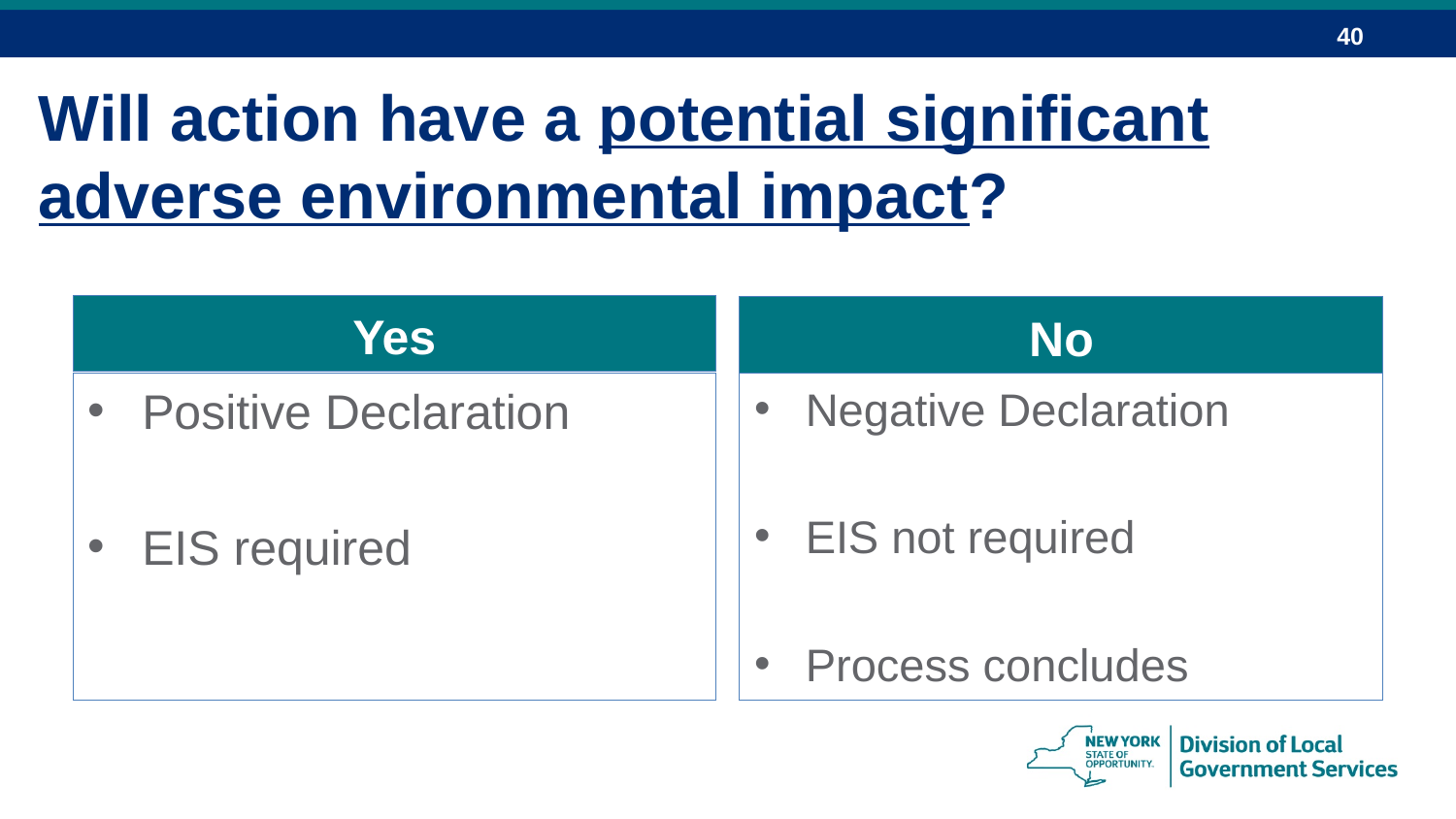

Will action have a potential significant adverse environmental impact?
Yes
No
Negative Declaration

EIS not required

Process concludes
Positive Declaration

EIS required